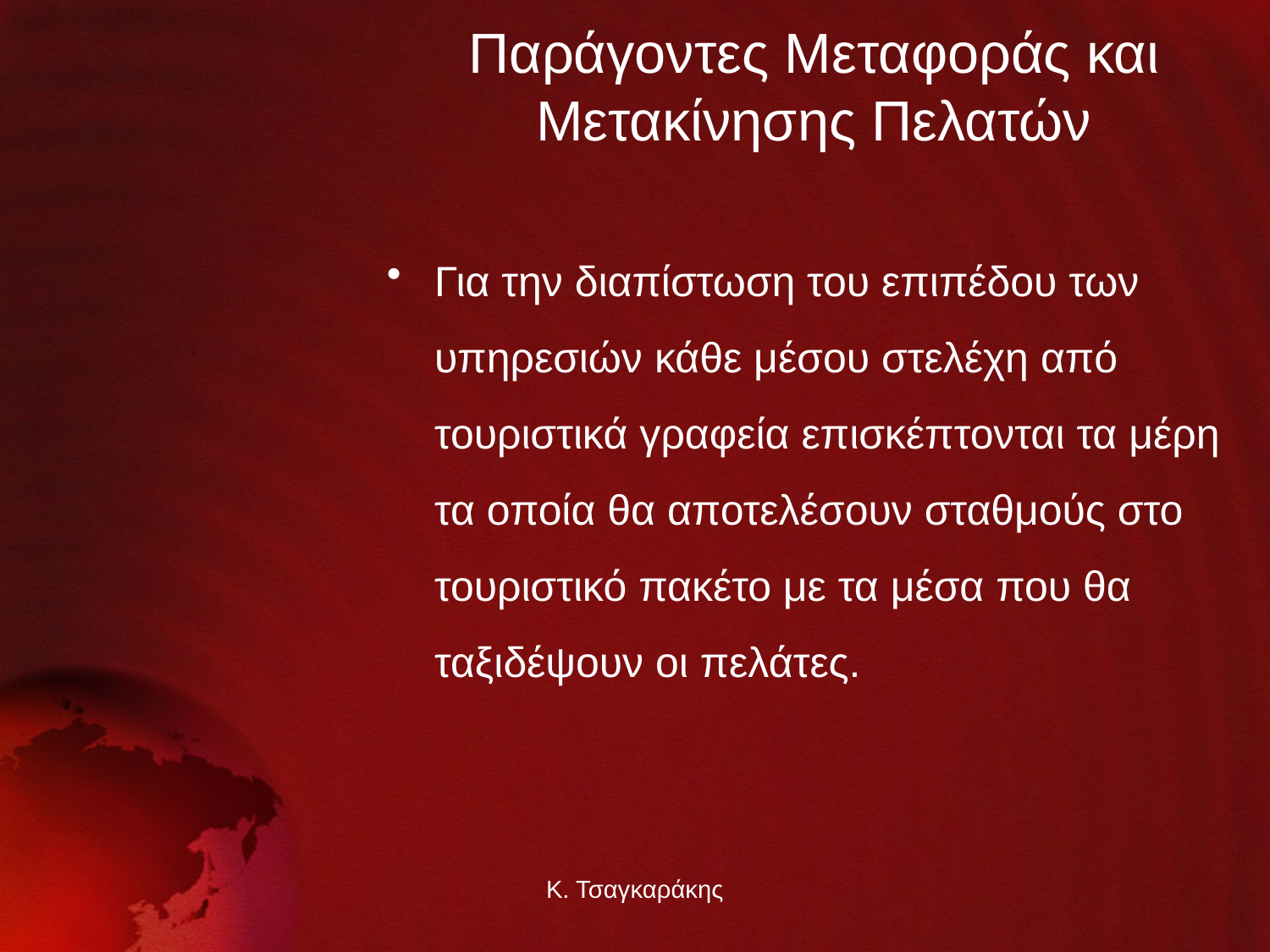

# Παράγοντες Μεταφοράς και Μετακίνησης Πελατών
Για την διαπίστωση του επιπέδου των υπηρεσιών κάθε μέσου στελέχη από τουριστικά γραφεία επισκέπτονται τα μέρη τα οποία θα αποτελέσουν σταθμούς στο τουριστικό πακέτο με τα μέσα που θα ταξιδέψουν οι πελάτες.
Κ. Τσαγκαράκης